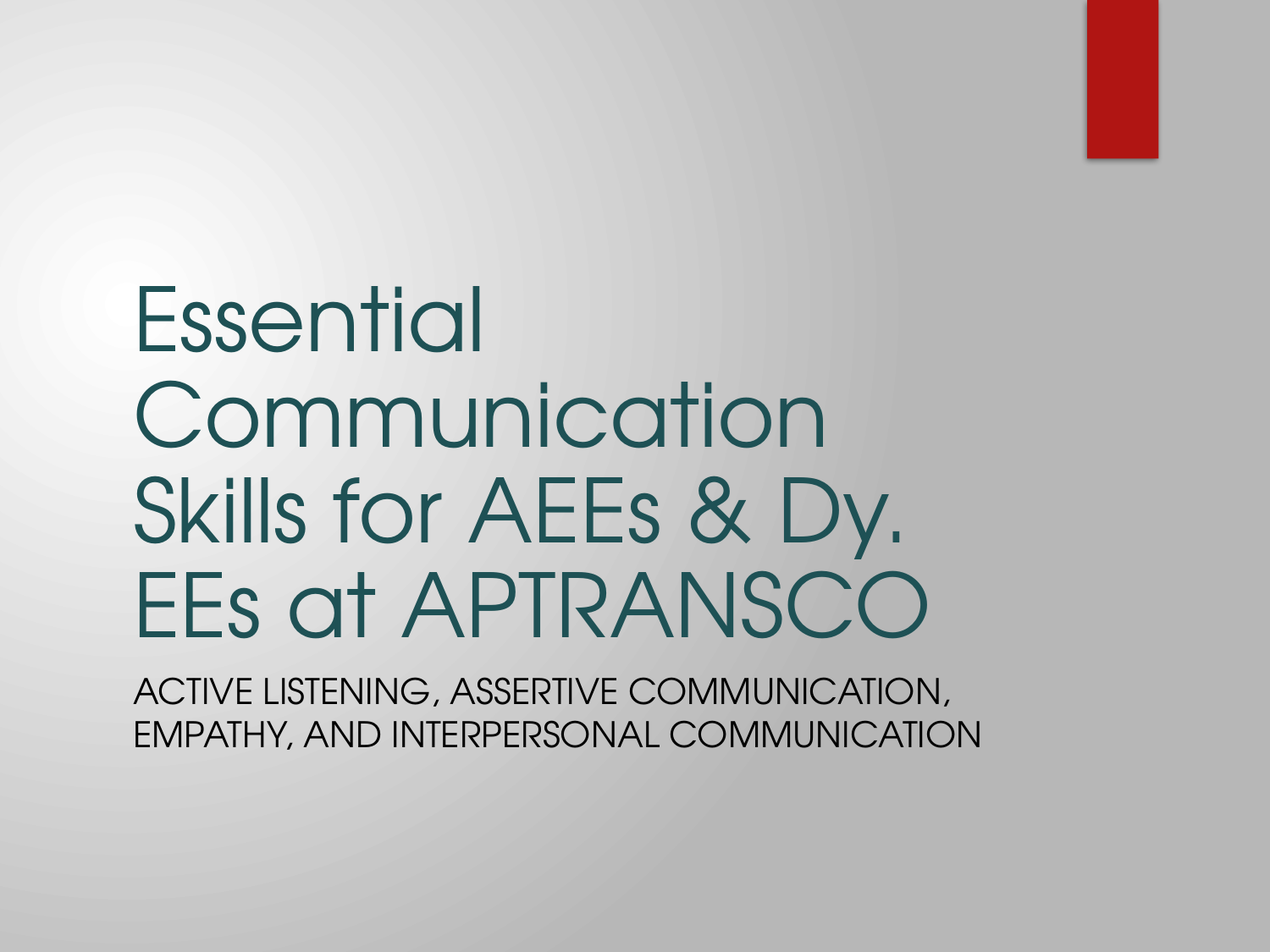

# Essential Communication Skills for AEEs & Dy. EEs at APTRANSCO
Active Listening, Assertive Communication, Empathy, and Interpersonal Communication